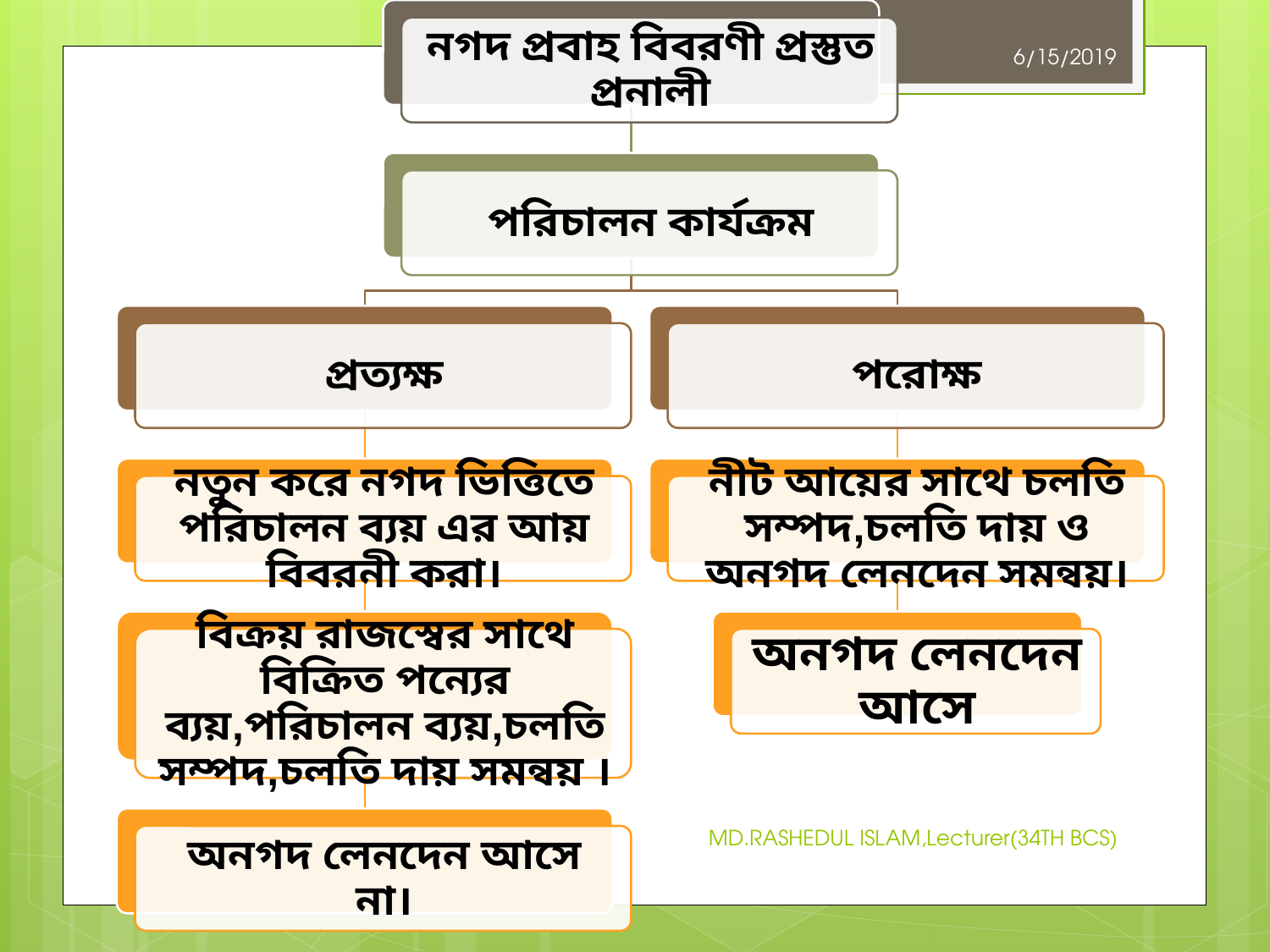

নগদ প্রবাহ বিবরণী প্রস্তুত প্রনালী
পরিচালন কার্যক্রম
প্রত্যক্ষ
নতুন করে নগদ ভিত্তিতে পরিচালন ব্যয় এর আয় বিবরনী করা।
বিক্রয় রাজস্বের সাথে বিক্রিত পন্যের ব্যয়,পরিচালন ব্যয়,চলতি সম্পদ,চলতি দায় সমন্বয় ।
অনগদ লেনদেন আসে না।
পরোক্ষ
নীট আয়ের সাথে চলতি সম্পদ,চলতি দায় ও অনগদ লেনদেন সমন্বয়।
অনগদ লেনদেন আসে
15
6/15/2019
MD.RASHEDUL ISLAM,Lecturer(34TH BCS)